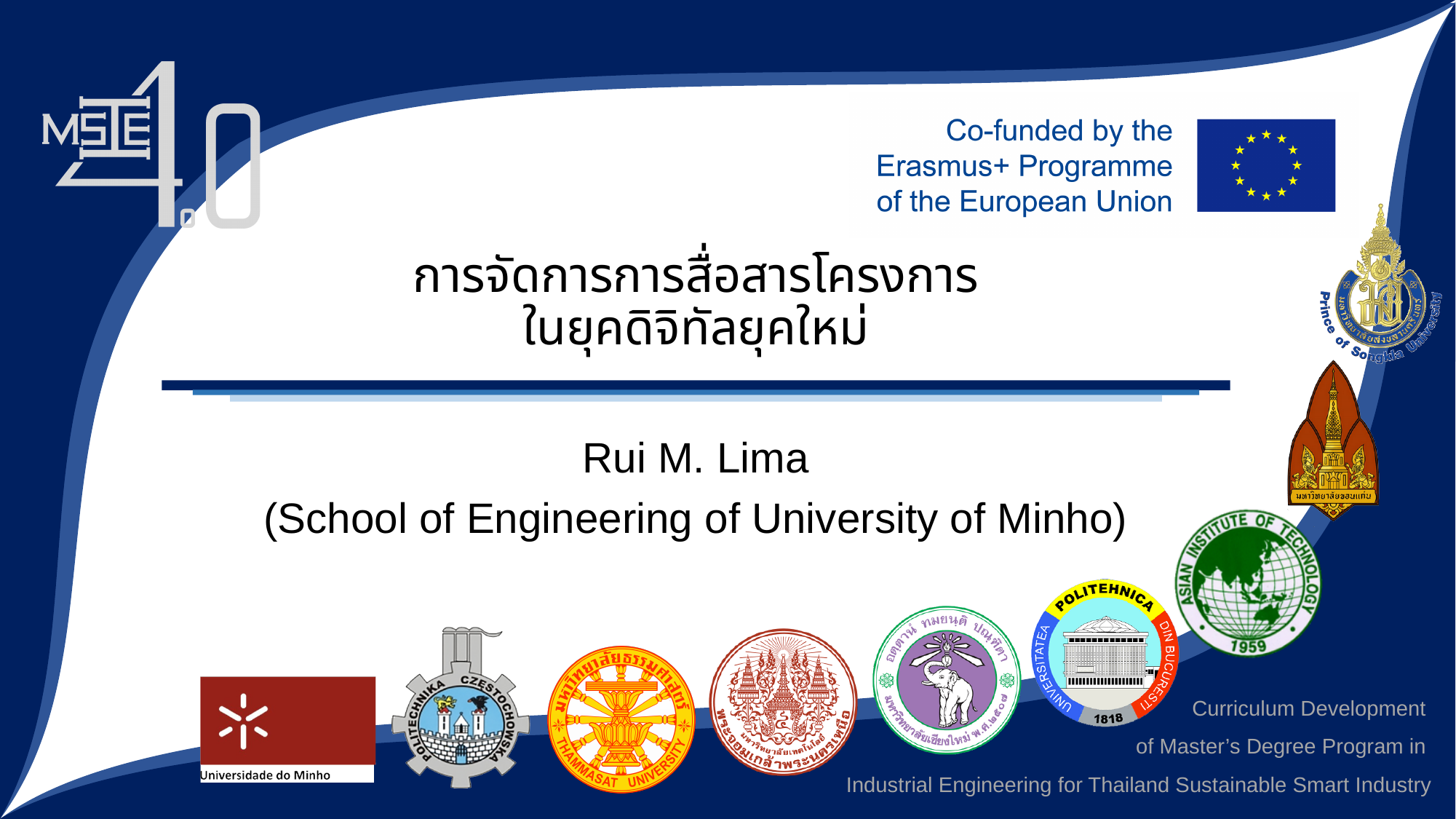

# การจัดการการสื่อสารโครงการ ในยุคดิจิทัลยุคใหม่
Rui M. Lima
(School of Engineering of University of Minho)